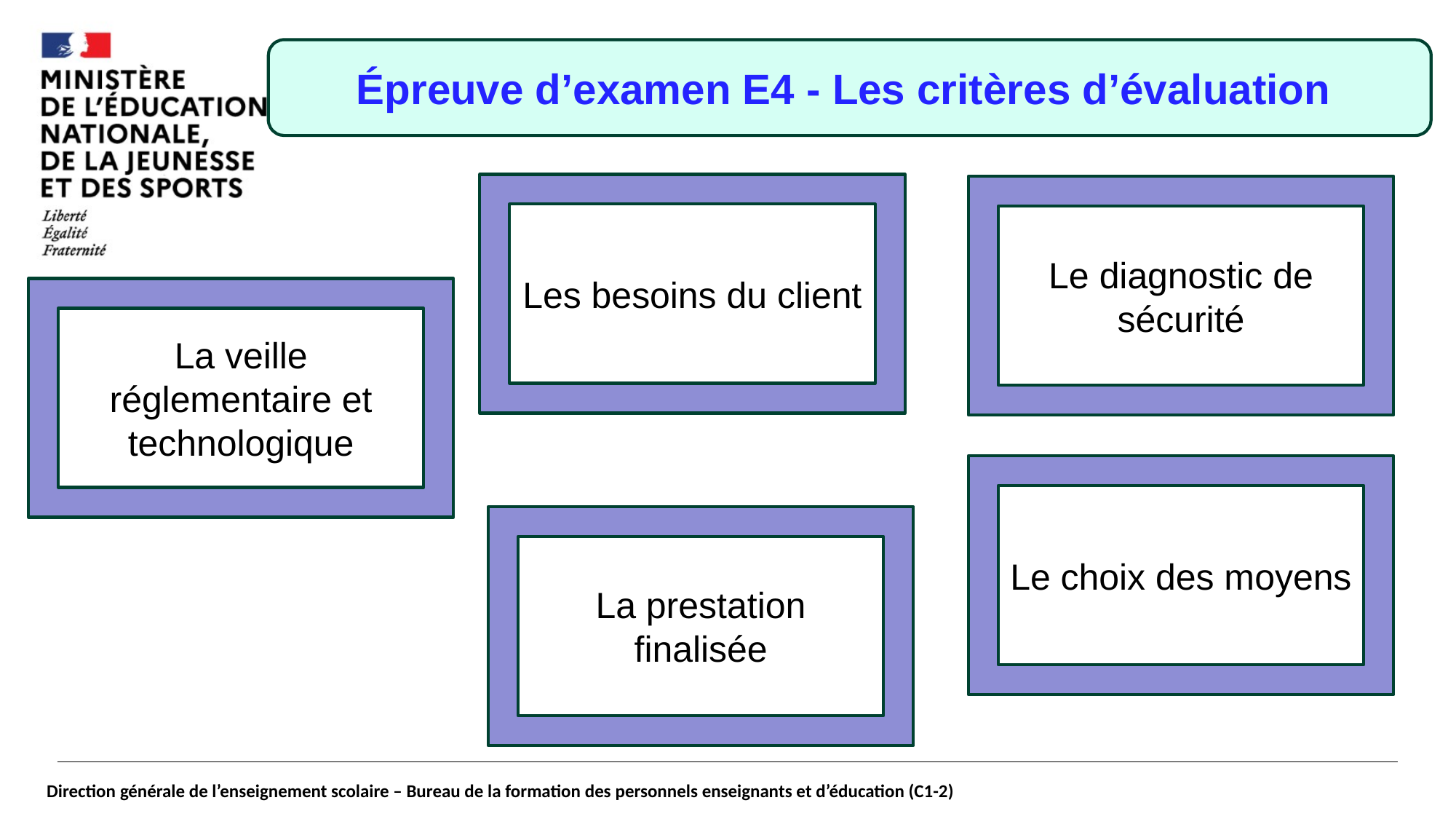

#
Épreuve d’examen E4 - Les critères d’évaluation
Les besoins du client
Le diagnostic de sécurité
La veille réglementaire et technologique
Le choix des moyens
La prestation finalisée
Direction générale de l’enseignement scolaire – Bureau de la formation des personnels enseignants et d’éducation (C1-2)